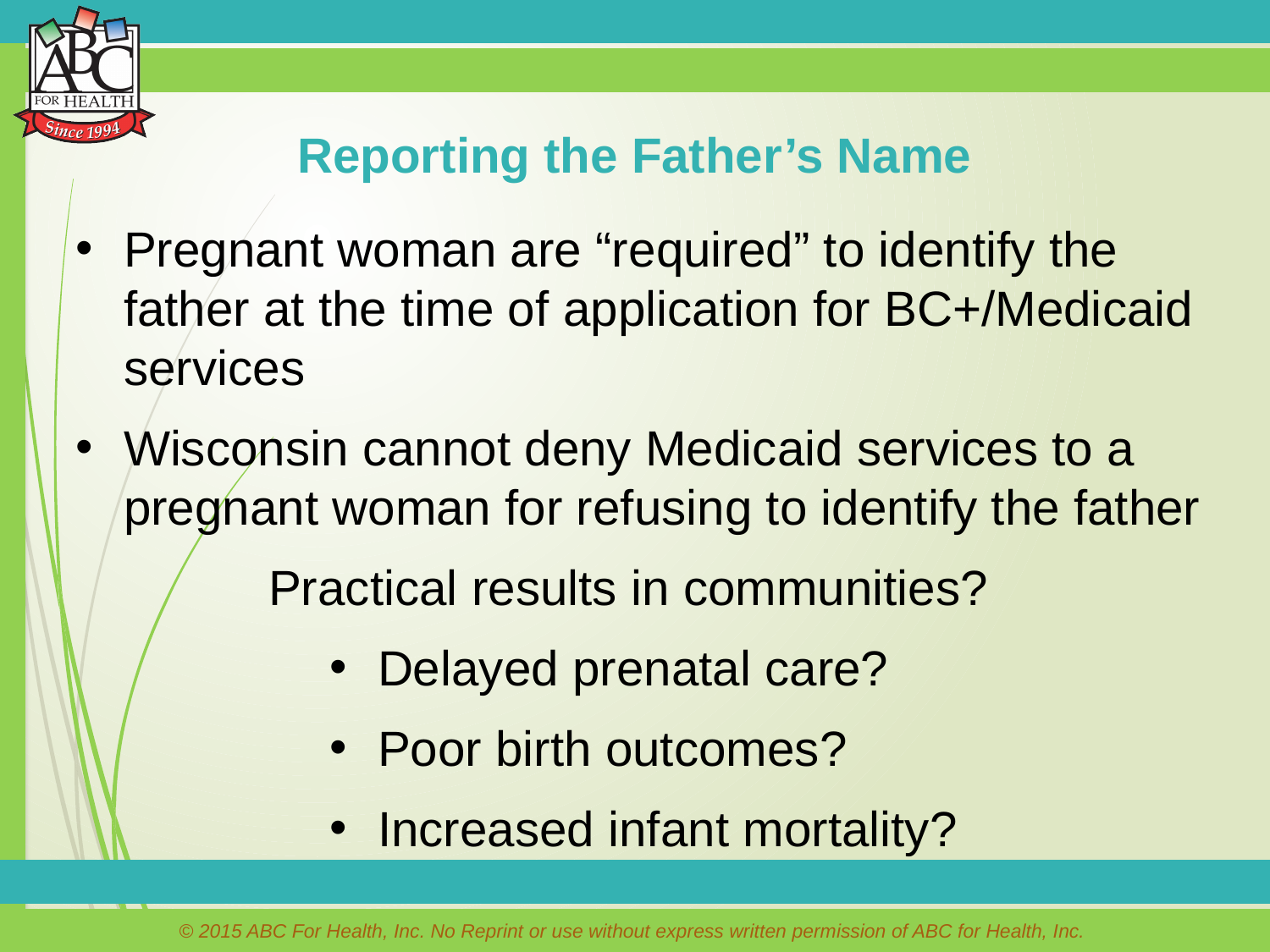

Reporting the Father’s Name
Pregnant woman are “required” to identify the father at the time of application for BC+/Medicaid services
Wisconsin cannot deny Medicaid services to a pregnant woman for refusing to identify the father
              Practical results in communities?
Delayed prenatal care?
Poor birth outcomes?
Increased infant mortality?
© 2015 ABC For Health, Inc. No Reprint or use without express written permission of ABC for Health, Inc.